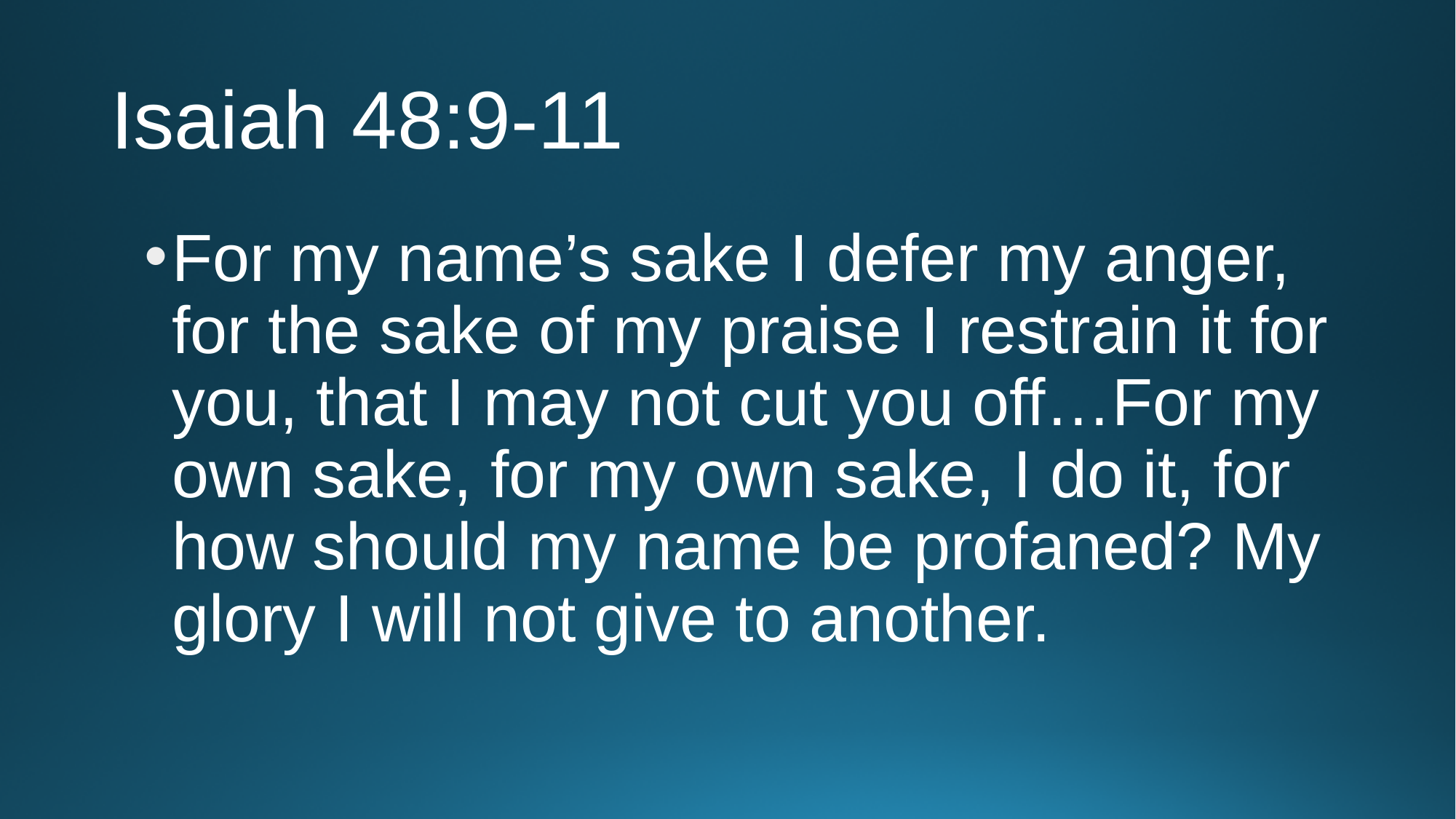

# Isaiah 48:9-11
For my name’s sake I defer my anger, for the sake of my praise I restrain it for you, that I may not cut you off…For my own sake, for my own sake, I do it, for how should my name be profaned? My glory I will not give to another.